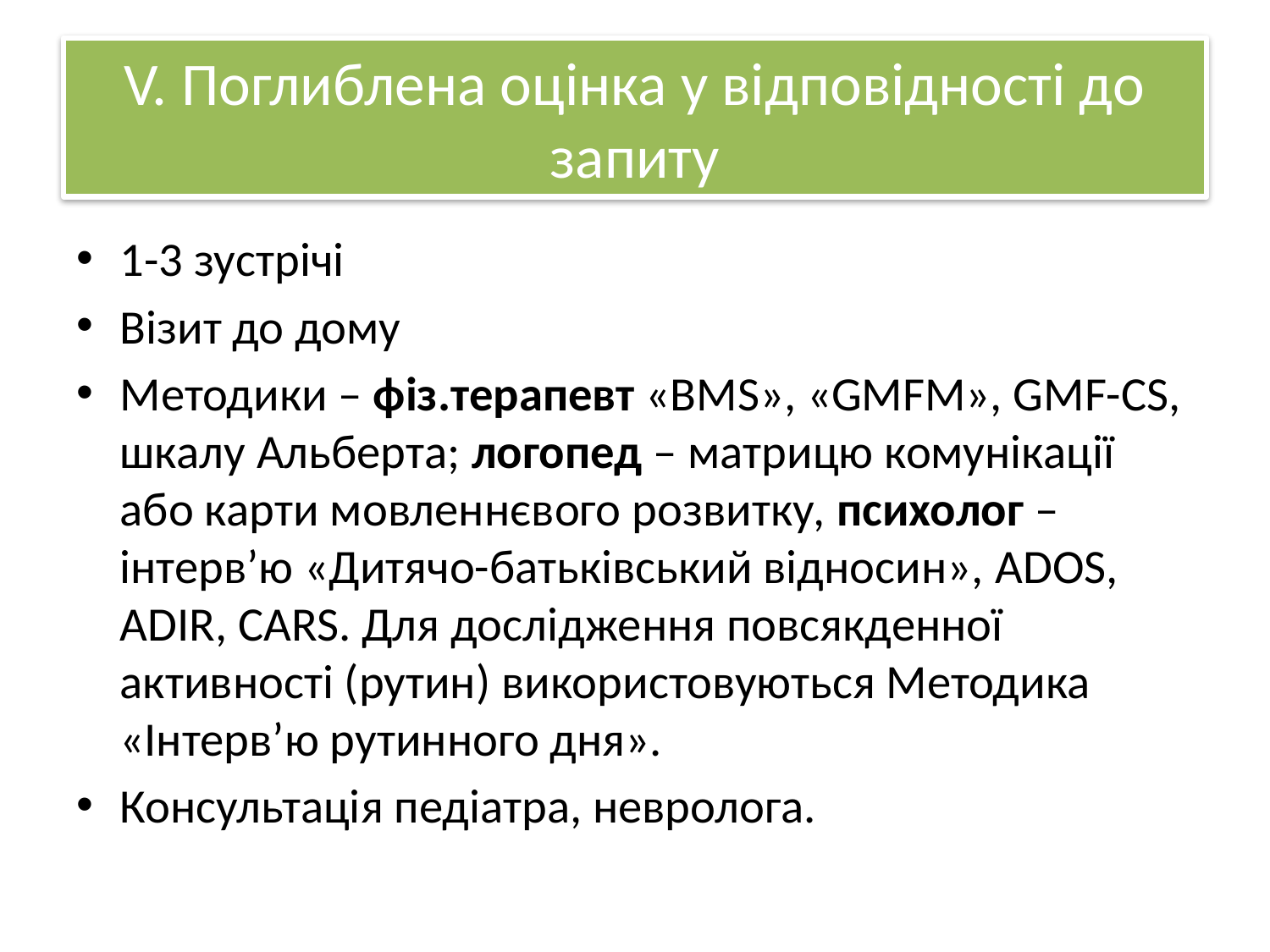

# V. Поглиблена оцінка у відповідності до запиту
1-3 зустрічі
Візит до дому
Методики – фіз.терапевт «BMS», «GMFM», GMF-CS, шкалу Альберта; логопед – матрицю комунікації або карти мовленнєвого розвитку, психолог – інтерв’ю «Дитячо-батьківський відносин», ADOS, ADIR, CARS. Для дослідження повсякденної активності (рутин) використовуються Методика «Інтерв’ю рутинного дня».
Консультація педіатра, невролога.